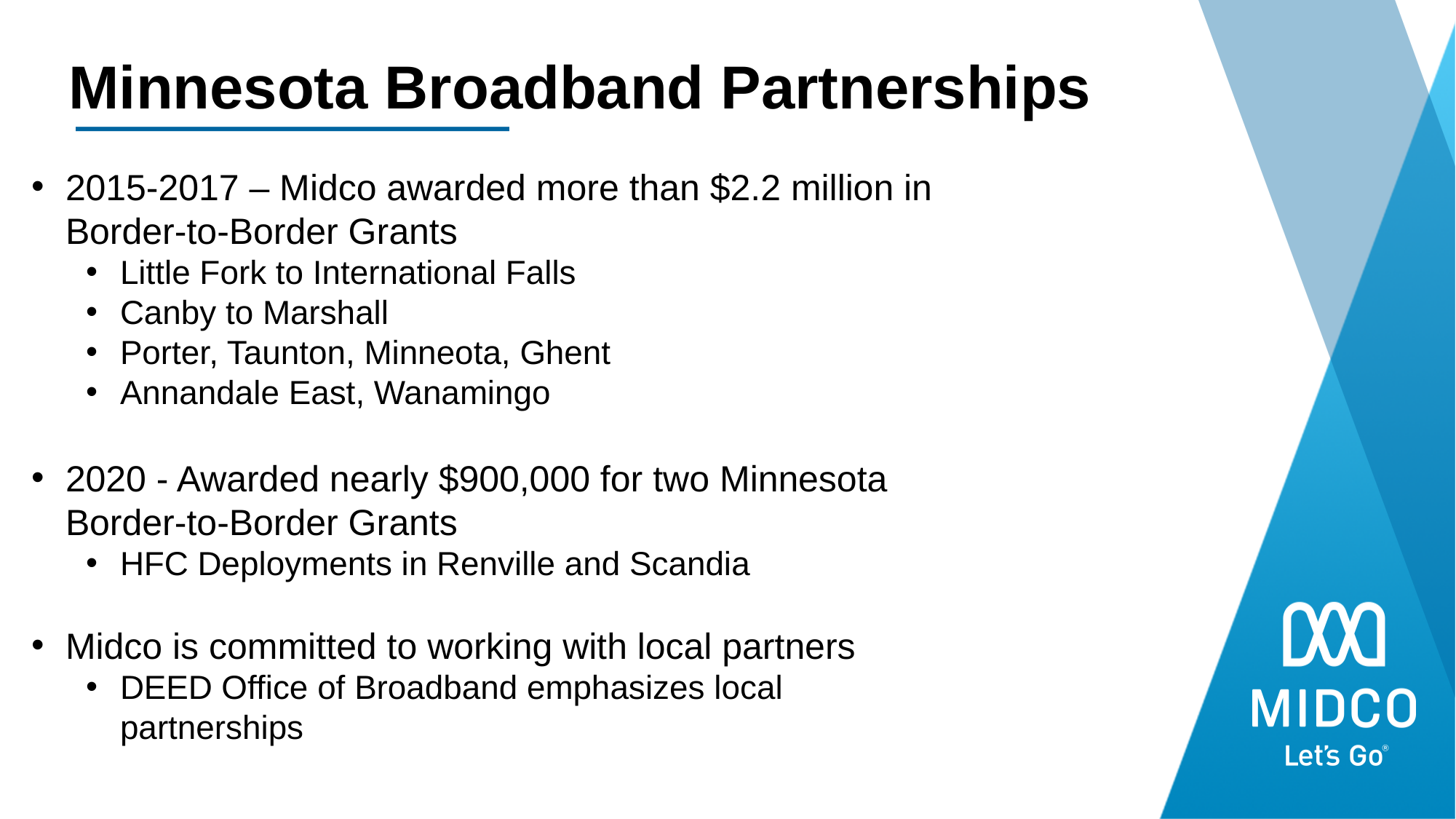

# Minnesota Broadband Partnerships
2015-2017 – Midco awarded more than $2.2 million in Border-to-Border Grants
Little Fork to International Falls
Canby to Marshall
Porter, Taunton, Minneota, Ghent
Annandale East, Wanamingo

2020 - Awarded nearly $900,000 for two Minnesota Border-to-Border Grants
HFC Deployments in Renville and Scandia

Midco is committed to working with local partners
DEED Office of Broadband emphasizes local partnerships